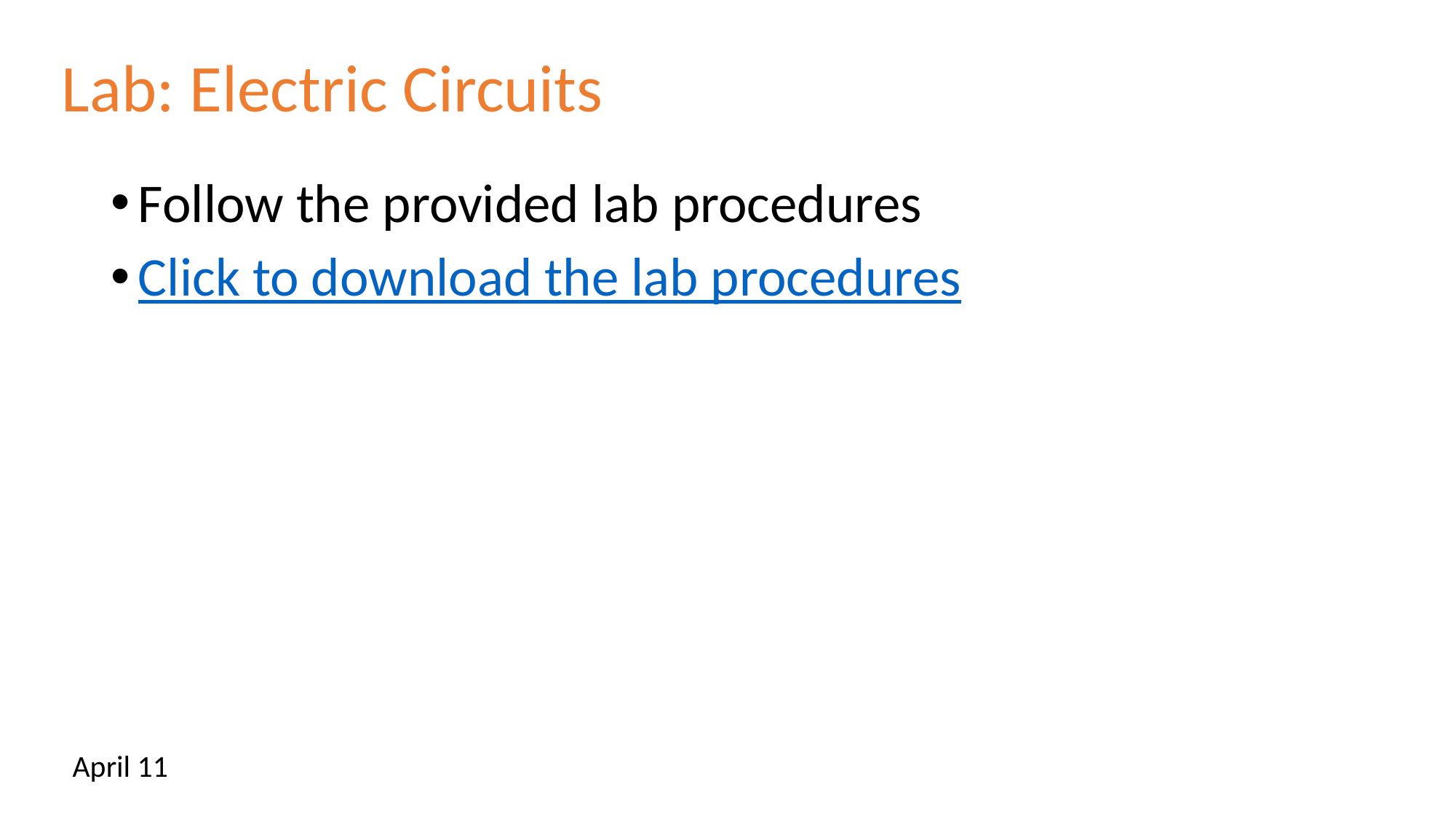

# Lab: Electric Circuits
Follow the provided lab procedures
Click to download the lab procedures

April 11